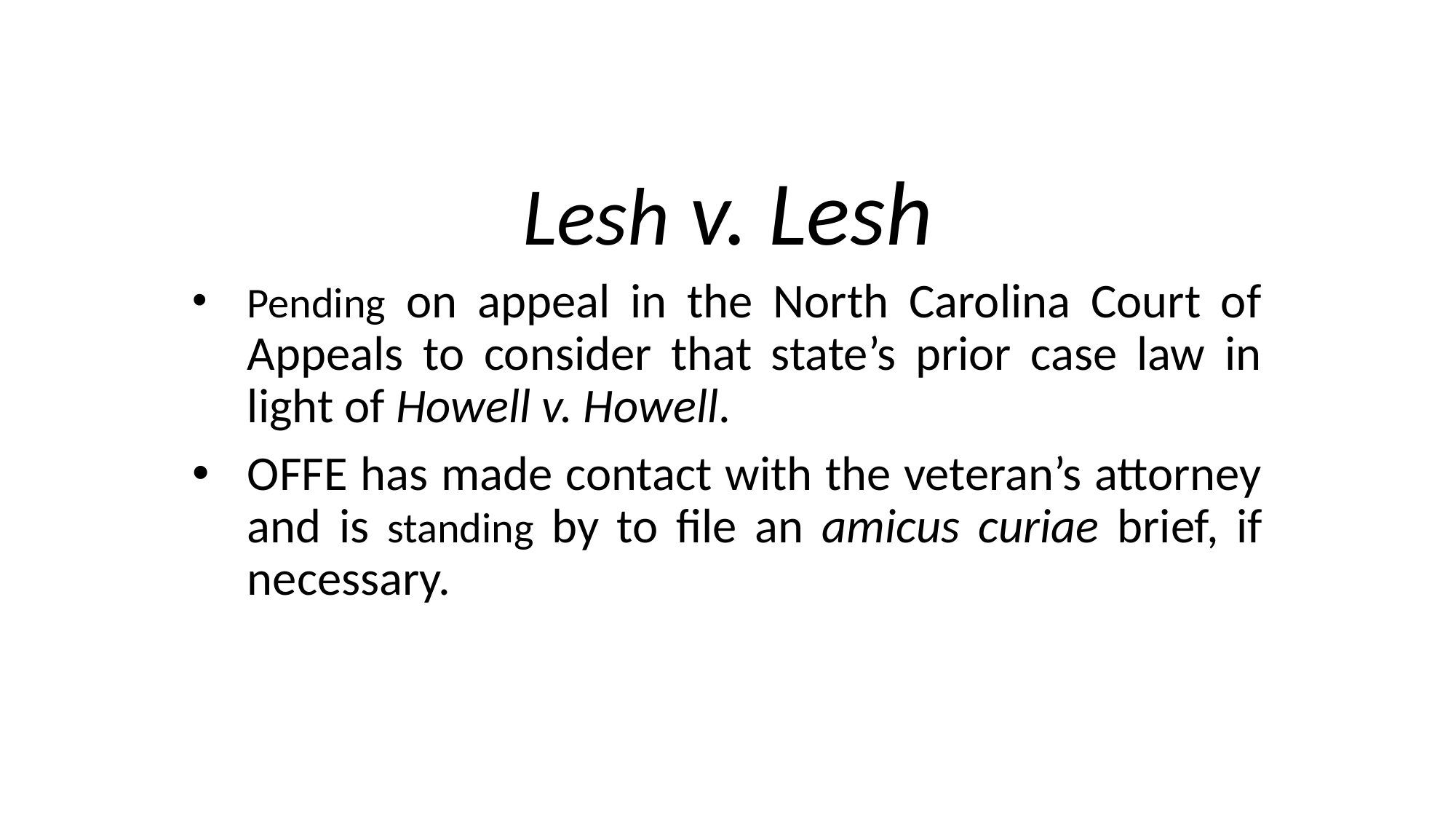

# Lesh v. Lesh
Pending on appeal in the North Carolina Court of Appeals to consider that state’s prior case law in light of Howell v. Howell.
OFFE has made contact with the veteran’s attorney and is standing by to file an amicus curiae brief, if necessary.